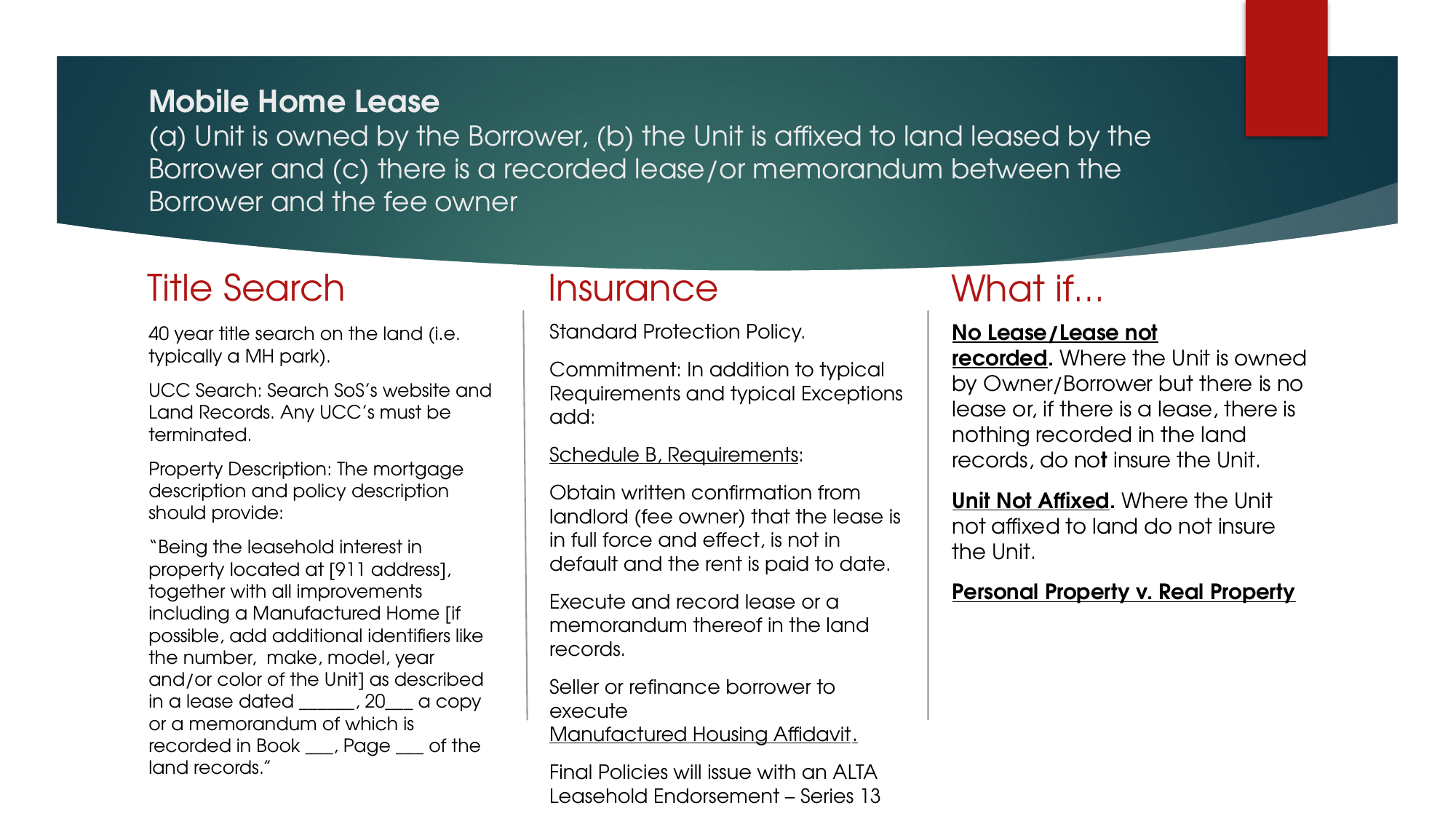

# Mobile Home Lease (a) Unit is owned by the Borrower, (b) the Unit is affixed to land leased by the Borrower and (c) there is a recorded lease/or memorandum between the Borrower and the fee owner
Title Search
Insurance
What if…
Standard Protection Policy.
Commitment: In addition to typical Requirements and typical Exceptions add:
Schedule B, Requirements:
Obtain written confirmation from landlord (fee owner) that the lease is in full force and effect, is not in default and the rent is paid to date.
Execute and record lease or a memorandum thereof in the land records.
Seller or refinance borrower to execute Manufactured Housing Affidavit.
Final Policies will issue with an ALTA Leasehold Endorsement – Series 13

No Lease/Lease not recorded. Where the Unit is owned by Owner/Borrower but there is no lease or, if there is a lease, there is nothing recorded in the land records, do not insure the Unit.
Unit Not Affixed. Where the Unit not affixed to land do not insure the Unit.
Personal Property v. Real Property

40 year title search on the land (i.e. typically a MH park).
UCC Search: Search SoS’s website and Land Records. Any UCC’s must be terminated.
Property Description: The mortgage description and policy description should provide:
“Being the leasehold interest in property located at [911 address], together with all improvements including a Manufactured Home [if possible, add additional identifiers like the number,  make, model, year and/or color of the Unit] as described in a lease dated ______, 20___ a copy or a memorandum of which is recorded in Book ___, Page ___ of the land records.”